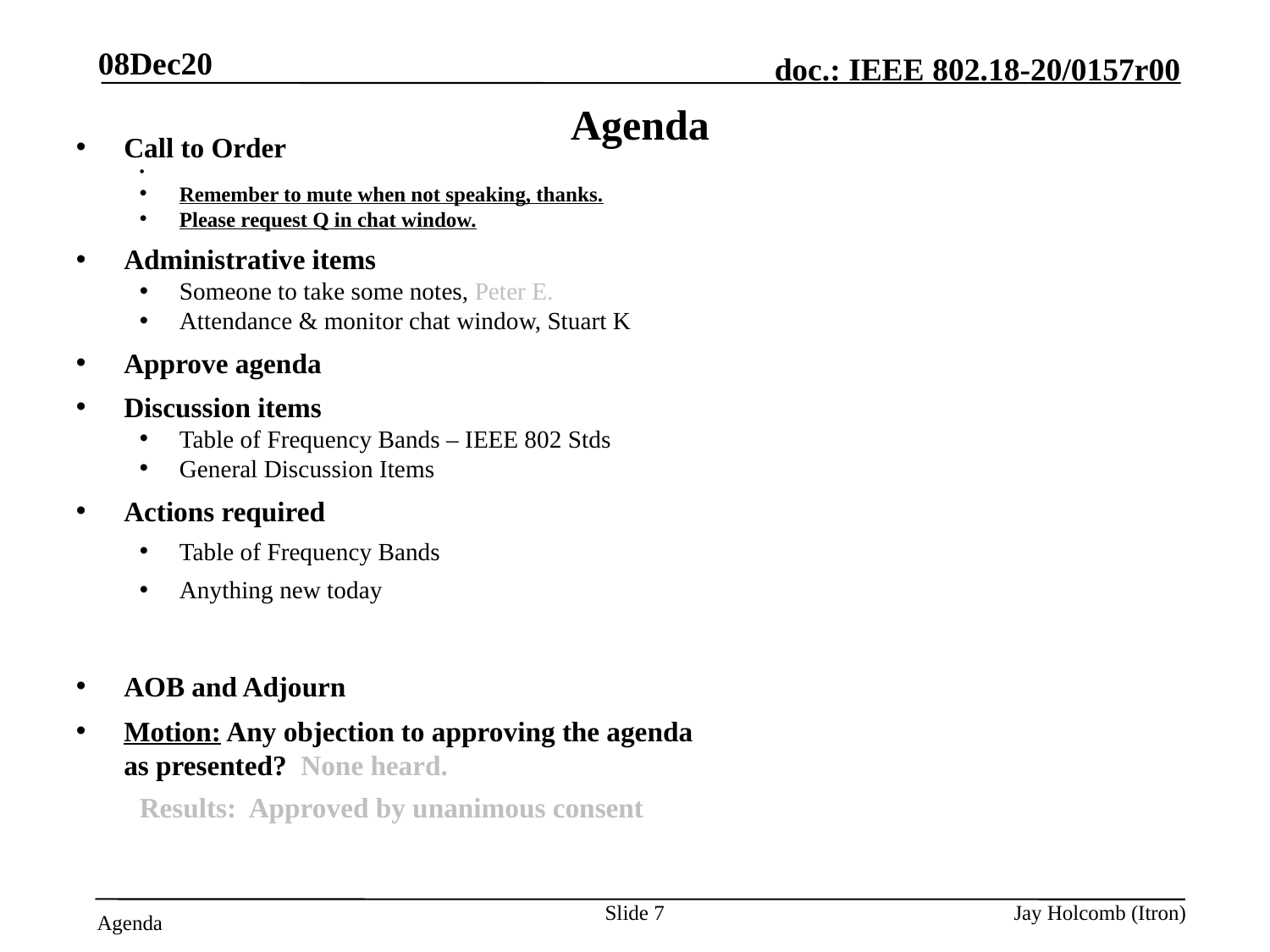

08Dec20
# Agenda
Call to Order
Attendance server is open
Remember to mute when not speaking, thanks.
Please request Q in chat window.
Administrative items
Someone to take some notes, Peter E.
Attendance & monitor chat window, Stuart K
Approve agenda
Discussion items
Table of Frequency Bands – IEEE 802 Stds
General Discussion Items
Actions required
Table of Frequency Bands
Anything new today

AOB and Adjourn
Motion: Any objection to approving the agenda as presented?  None heard.
Results:  Approved by unanimous consent

Slide 7
Jay Holcomb (Itron)
Agenda